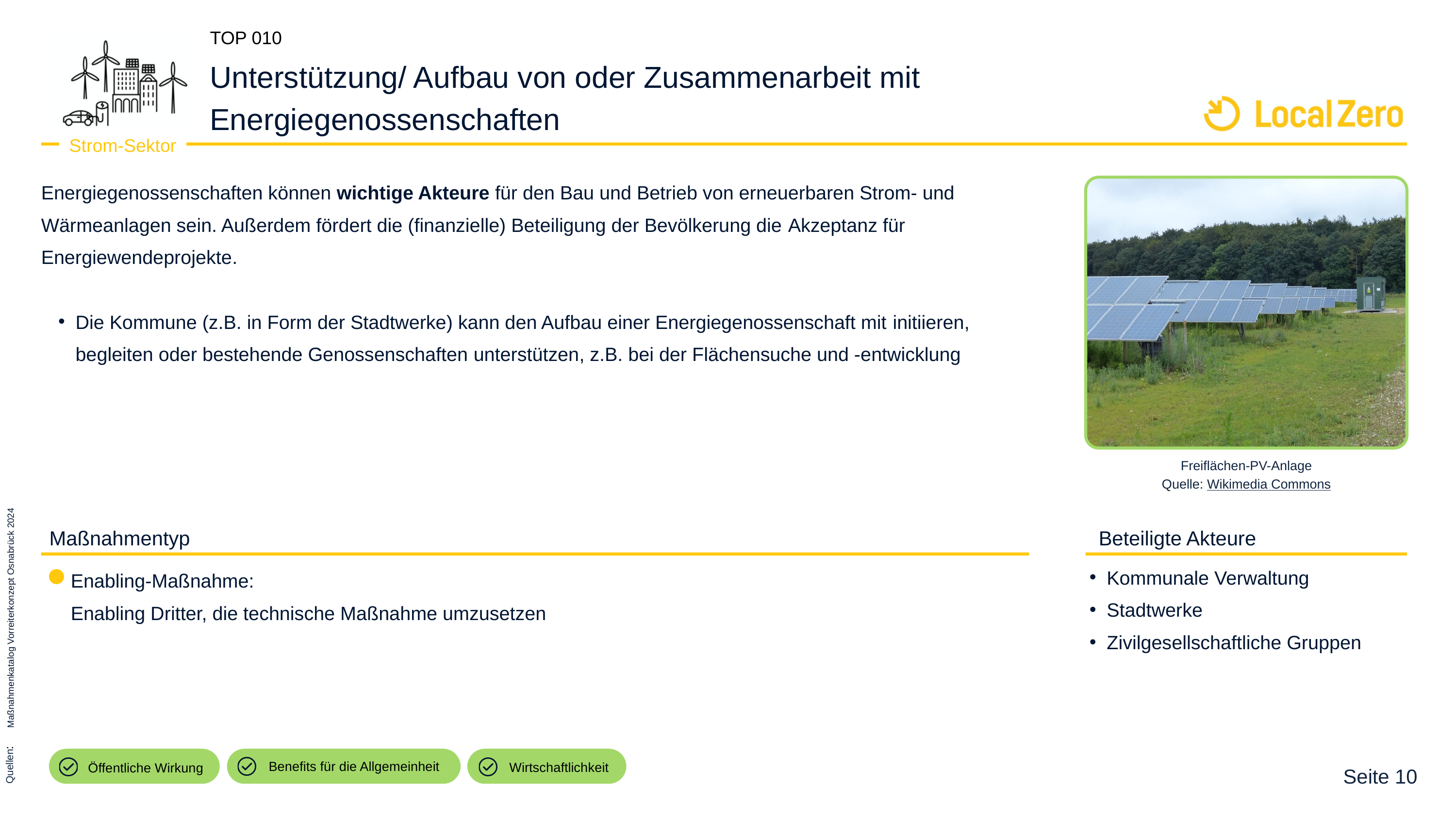

TOP 010

Unterstützung/ Aufbau von oder Zusammenarbeit mit Energiegenossenschaften

Strom-Sektor
Maßnahmenkatalog Vorreiterkonzept Osnabrück 2024
Quellen:

Energiegenossenschaften können wichtige Akteure für den Bau und Betrieb von erneuerbaren Strom- und Wärmeanlagen sein. Außerdem fördert die (finanzielle) Beteiligung der Bevölkerung die Akzeptanz für Energiewendeprojekte.

Die Kommune (z.B. in Form der Stadtwerke) kann den Aufbau einer Energiegenossenschaft mit initiieren, begleiten oder bestehende Genossenschaften unterstützen, z.B. bei der Flächensuche und -entwicklung

Freiflächen-PV-Anlage
Quelle: Wikimedia Commons
Maßnahmentyp
Beteiligte Akteure

Kommunale Verwaltung
Stadtwerke
Zivilgesellschaftliche Gruppen
Enabling-Maßnahme:
Enabling Dritter, die technische Maßnahme umzusetzen

Benefits für die Allgemeinheit
Wirtschaftlichkeit
Öffentliche Wirkung

Seite 10